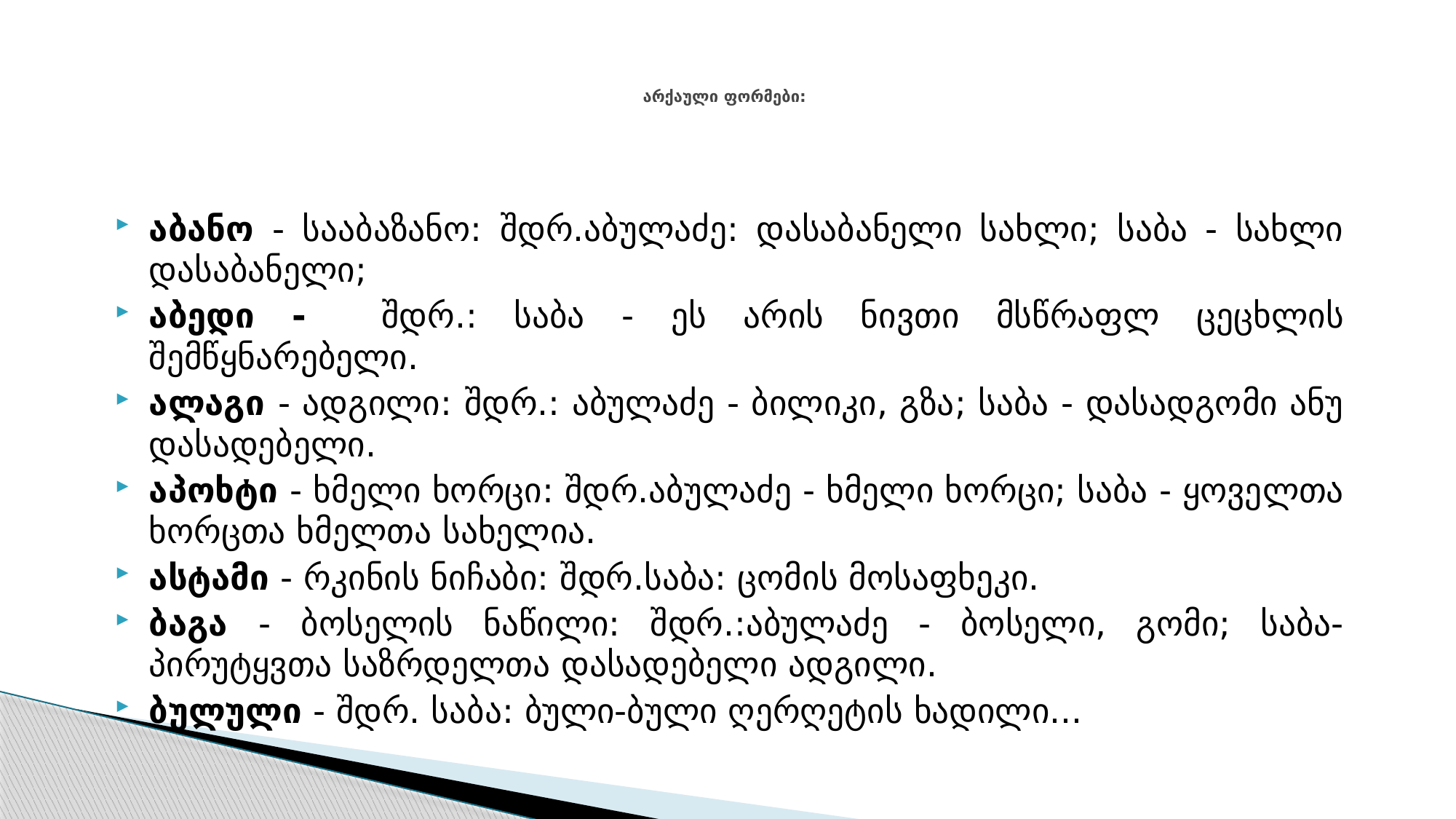

# არქაული ფორმები:
აბანო - სააბაზანო: შდრ.აბულაძე: დასაბანელი სახლი; საბა - სახლი დასაბანელი;
აბედი -  შდრ.: საბა - ეს არის ნივთი მსწრაფლ ცეცხლის შემწყნარებელი.
ალაგი - ადგილი: შდრ.: აბულაძე - ბილიკი, გზა; საბა - დასადგომი ანუ დასადებელი.
აპოხტი - ხმელი ხორცი: შდრ.აბულაძე - ხმელი ხორცი; საბა - ყოველთა ხორცთა ხმელთა სახელია.
ასტამი - რკინის ნიჩაბი: შდრ.საბა: ცომის მოსაფხეკი.
ბაგა - ბოსელის ნაწილი: შდრ.:აბულაძე - ბოსელი, გომი; საბა- პირუტყვთა საზრდელთა დასადებელი ადგილი.
ბულული - შდრ. საბა: ბული-ბული ღერღეტის ხადილი...